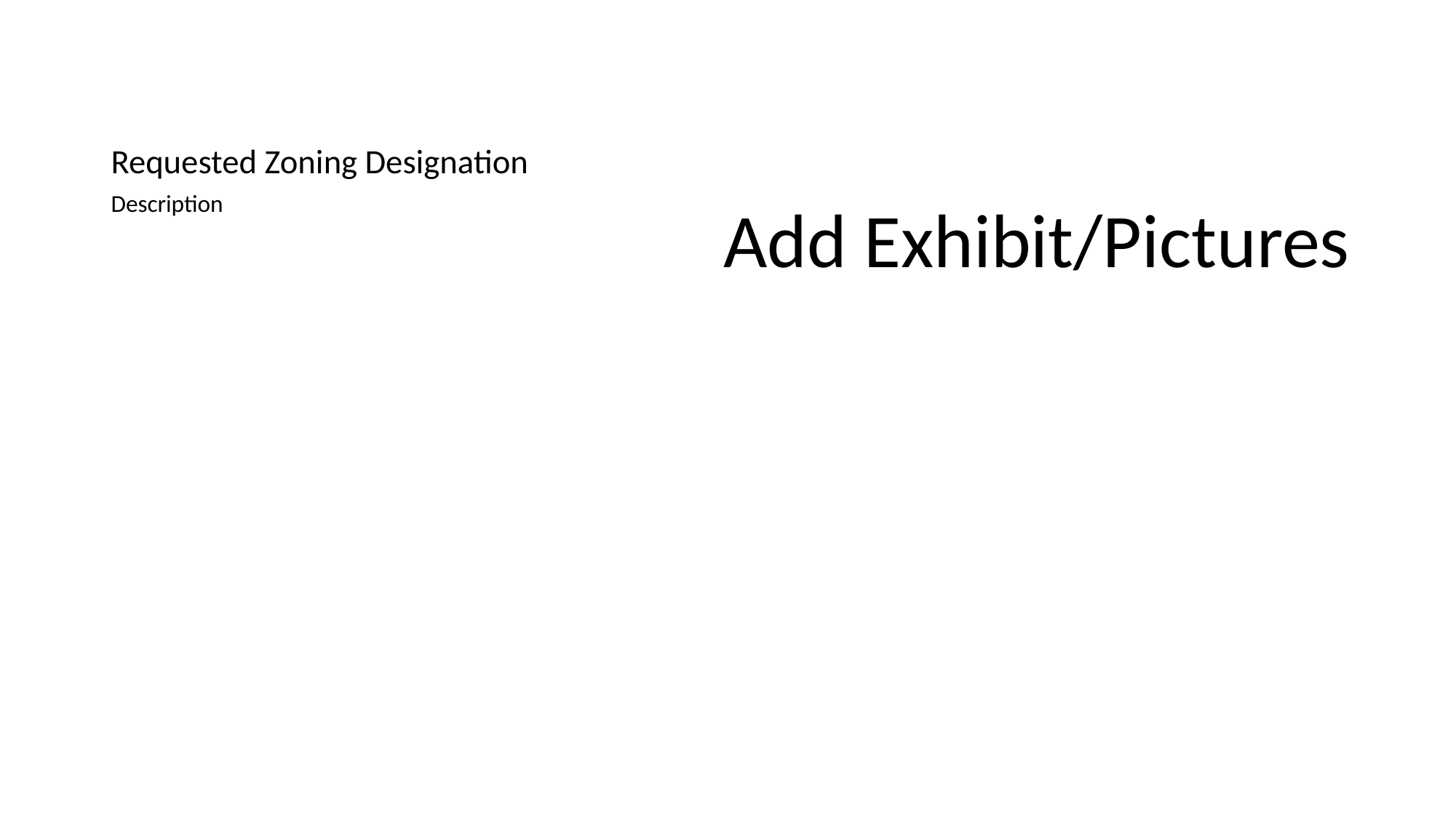

# Requested Zoning Designation
Description
Add Exhibit/Pictures